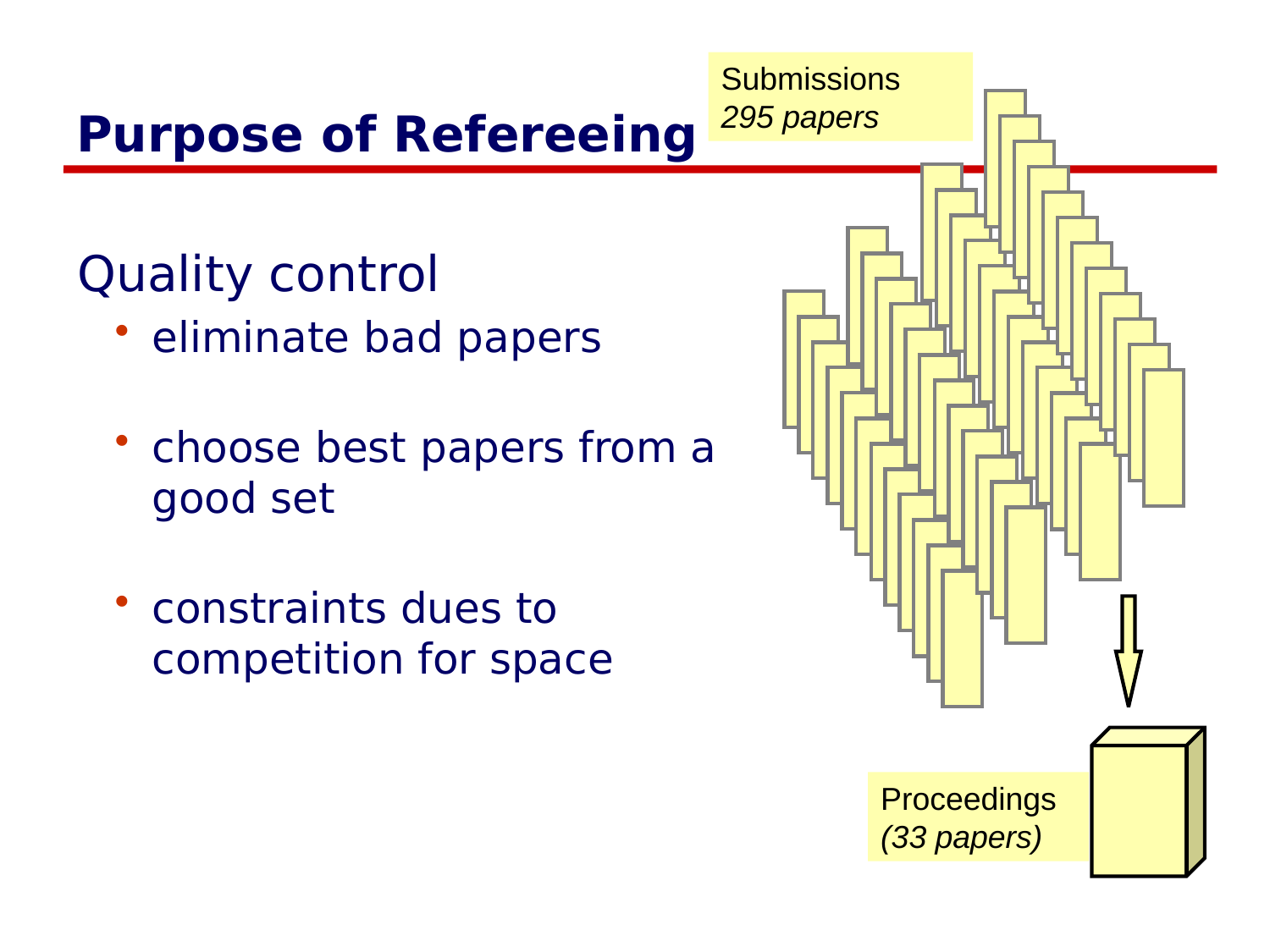

Submissions
295 papers

# Purpose of Refereeing

Quality control
eliminate bad papers
choose best papers from a
good set
constraints dues to
competition for space

Proceedings
(33 papers)